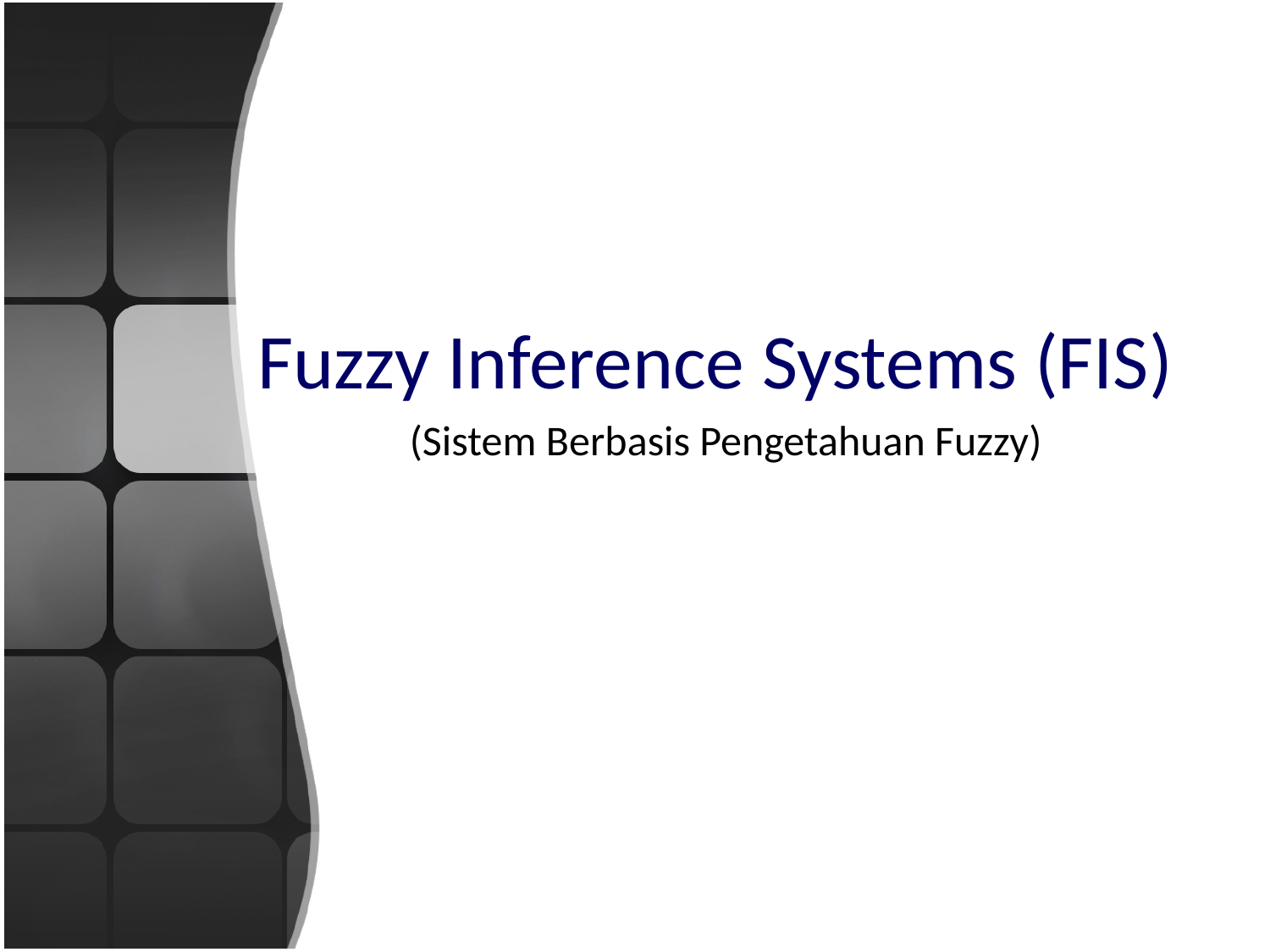

#

Fuzzy Inference Systems (FIS)
(Sistem Berbasis Pengetahuan Fuzzy)